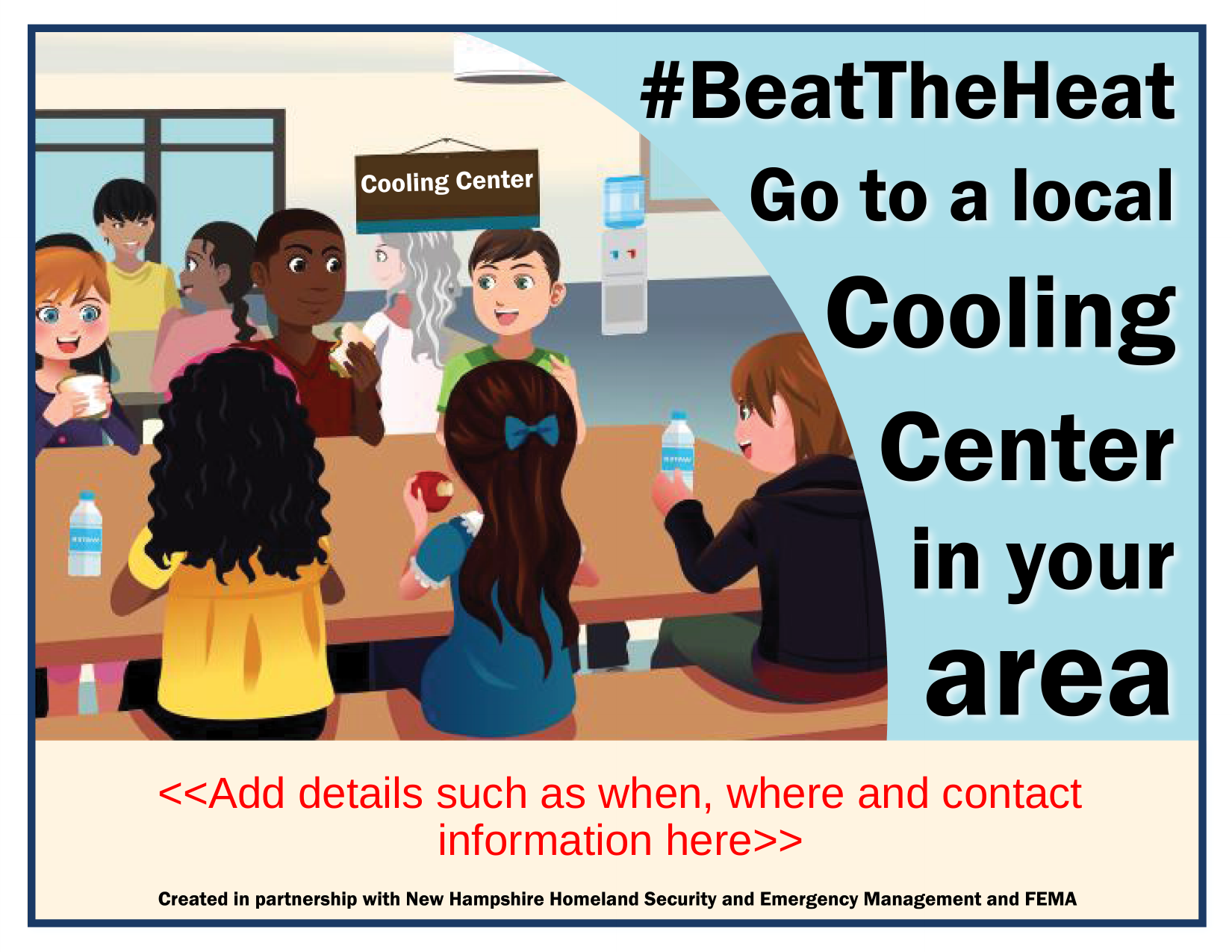

<<Add details such as when, where and contact information here>>